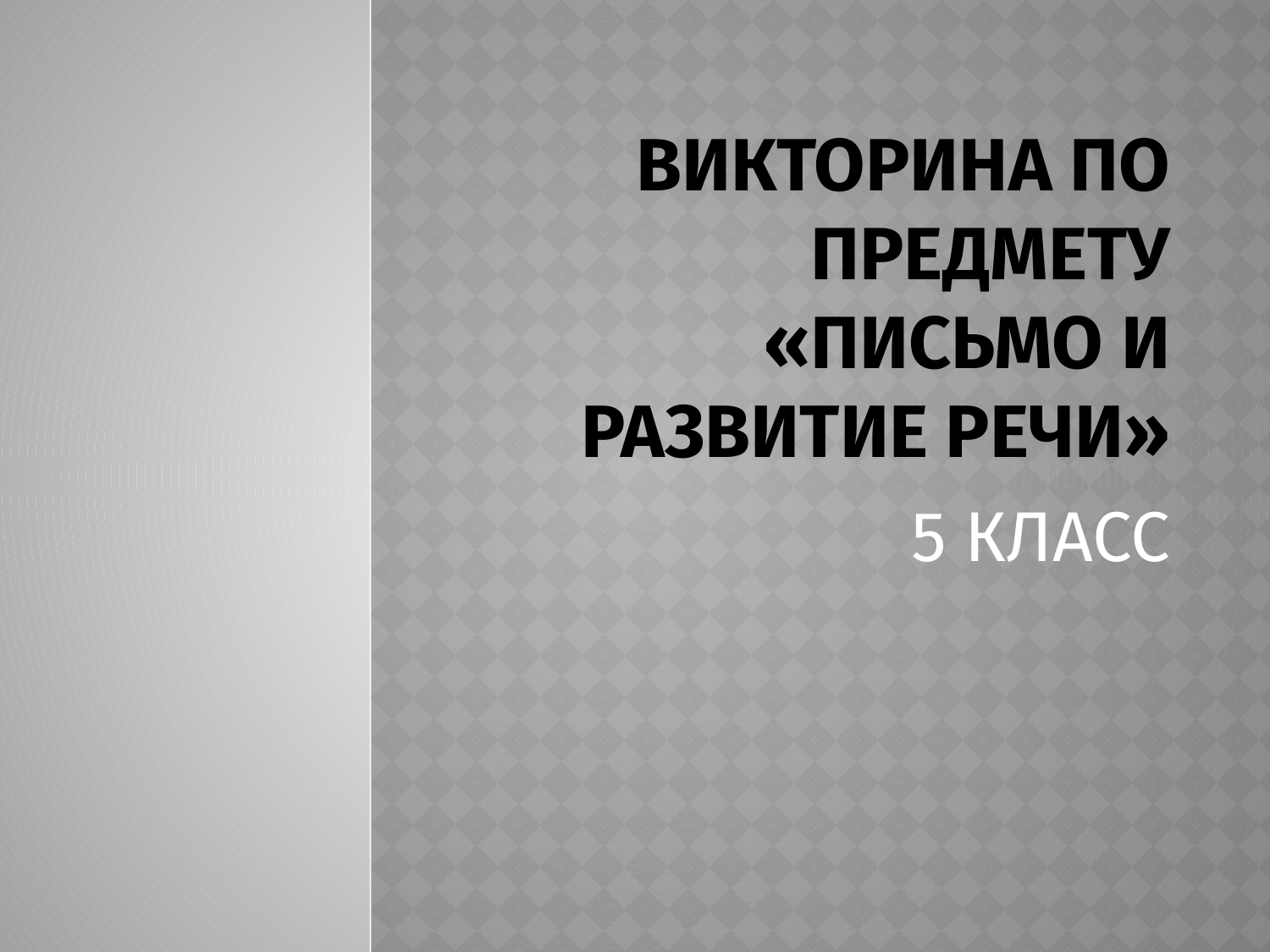

# ВИКТОРИНА ПО ПРЕДМЕТУ «ПИСЬМО И РАЗВИТИЕ РЕЧИ»
5 КЛАСС